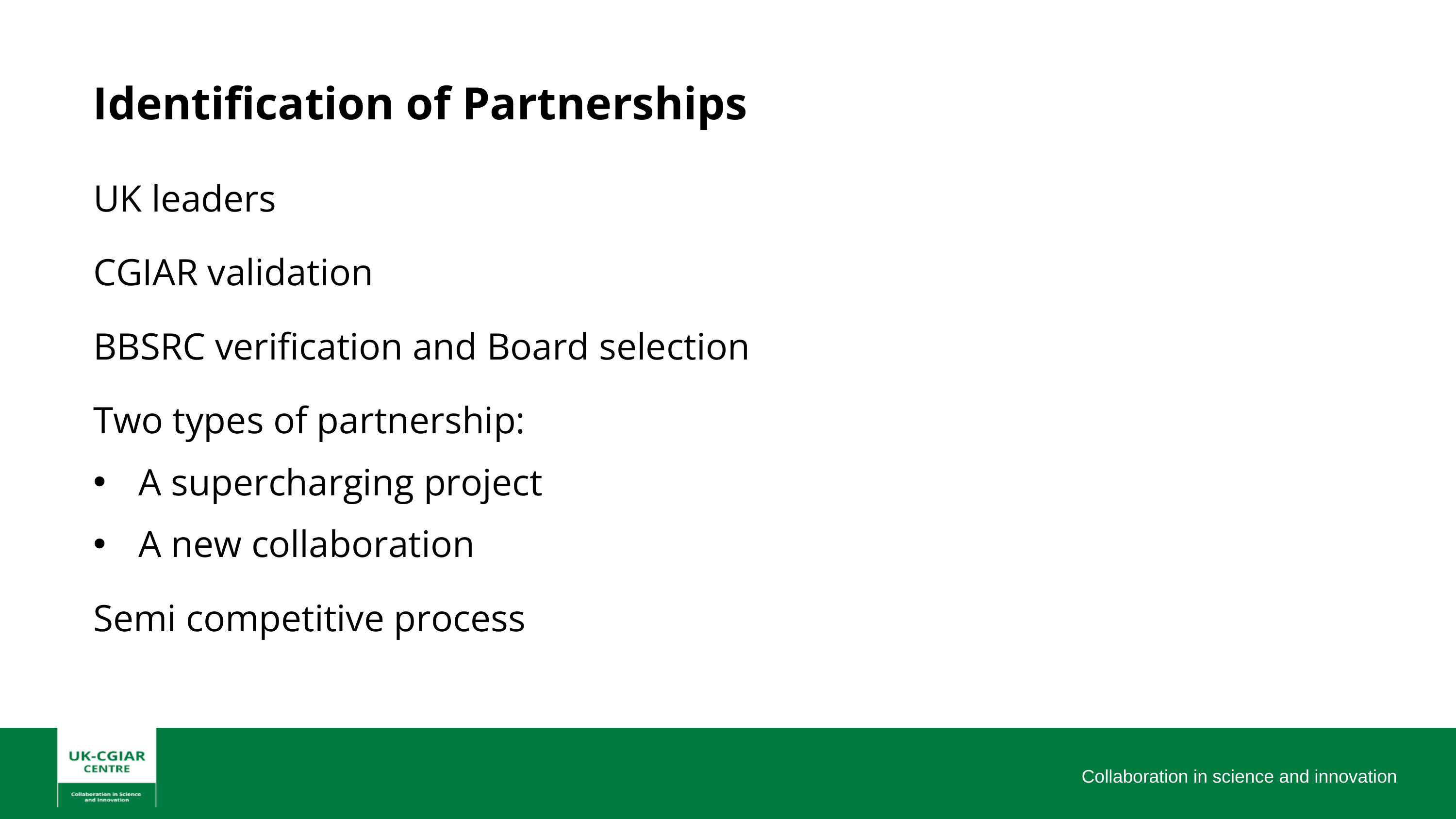

Identification of Partnerships
UK leaders
CGIAR validation
BBSRC verification and Board selection
Two types of partnership:
A supercharging project
A new collaboration
Semi competitive process